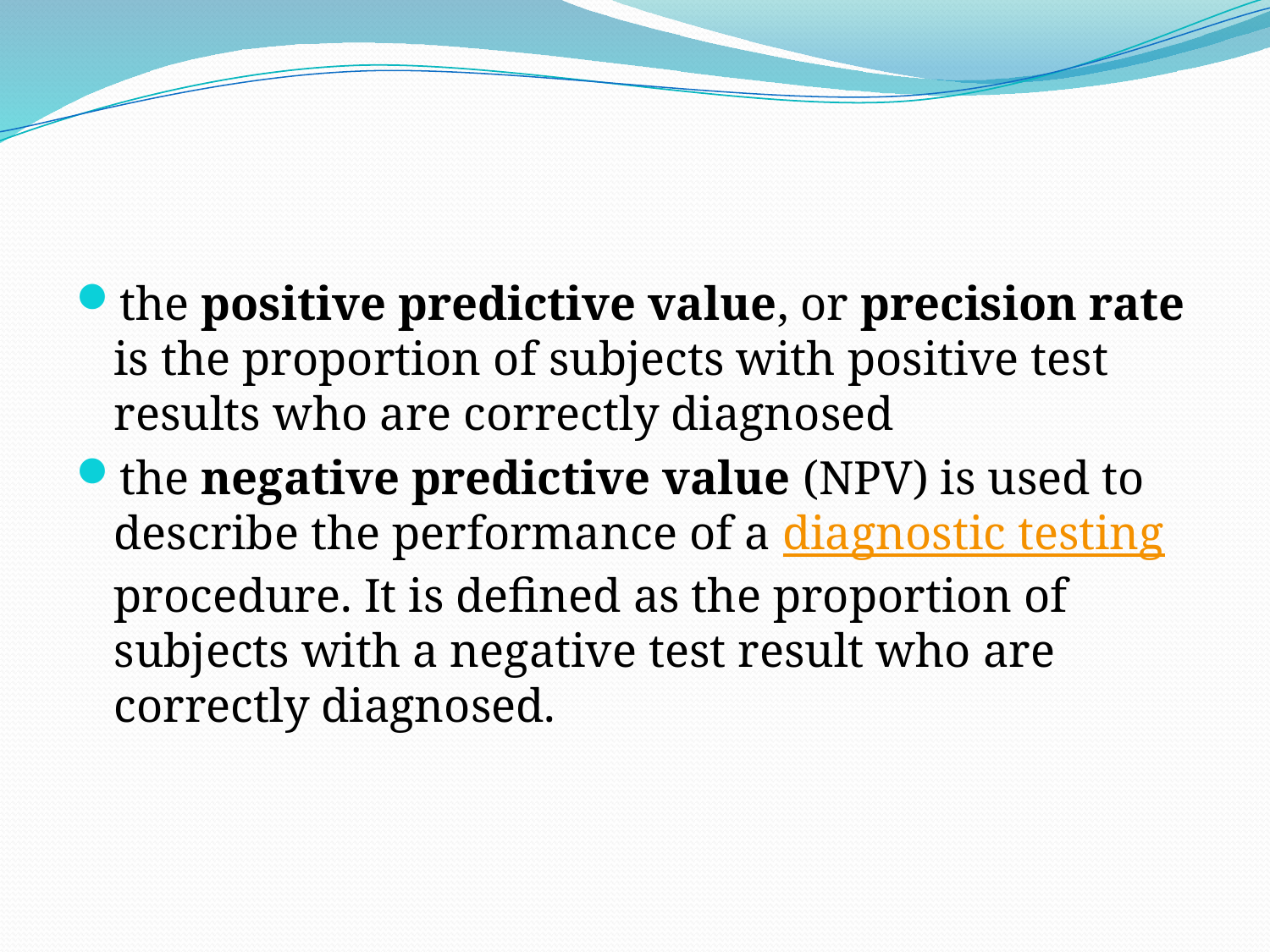

the positive predictive value, or precision rate is the proportion of subjects with positive test results who are correctly diagnosed
the negative predictive value (NPV) is used to describe the performance of a diagnostic testing procedure. It is defined as the proportion of subjects with a negative test result who are correctly diagnosed.